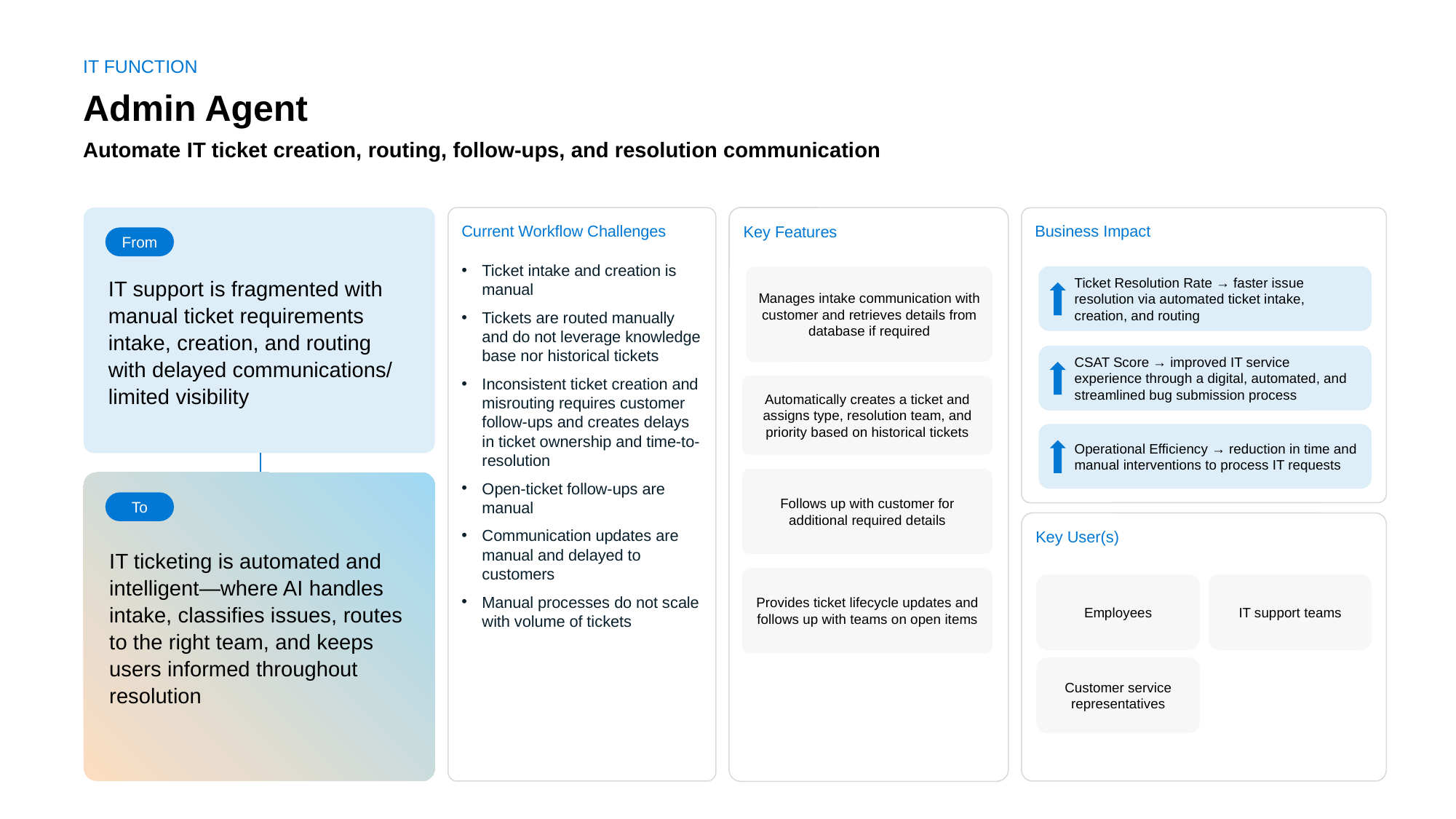

IT FUNCTION
Admin Agent
Automate IT ticket creation, routing, follow-ups, and resolution communication
IT support is fragmented with manual ticket requirements intake, creation, and routing with delayed communications/ limited visibility
Current Workflow Challenges

Ticket intake and creation is manual
Tickets are routed manually and do not leverage knowledge base nor historical tickets
Inconsistent ticket creation and misrouting requires customer follow-ups and creates delays in ticket ownership and time-to-resolution
Open-ticket follow-ups are manual
Communication updates are manual and delayed to customers
Manual processes do not scale with volume of tickets
Key Features
Business Impact
From
Ticket Resolution Rate → faster issue resolution via automated ticket intake, creation, and routing
Manages intake communication with customer and retrieves details from database if required

CSAT Score → improved IT service experience through a digital, automated, and streamlined bug submission process

Automatically creates a ticket and assigns type, resolution team, and priority based on historical tickets
Operational Efficiency → reduction in time and manual interventions to process IT requests

Follows up with customer for additional required details
IT ticketing is automated and intelligent—where AI handles intake, classifies issues, routes to the right team, and keeps users informed throughout resolution
To
Key User(s)
Provides ticket lifecycle updates and follows up with teams on open items
Employees
IT support teams
Customer service representatives